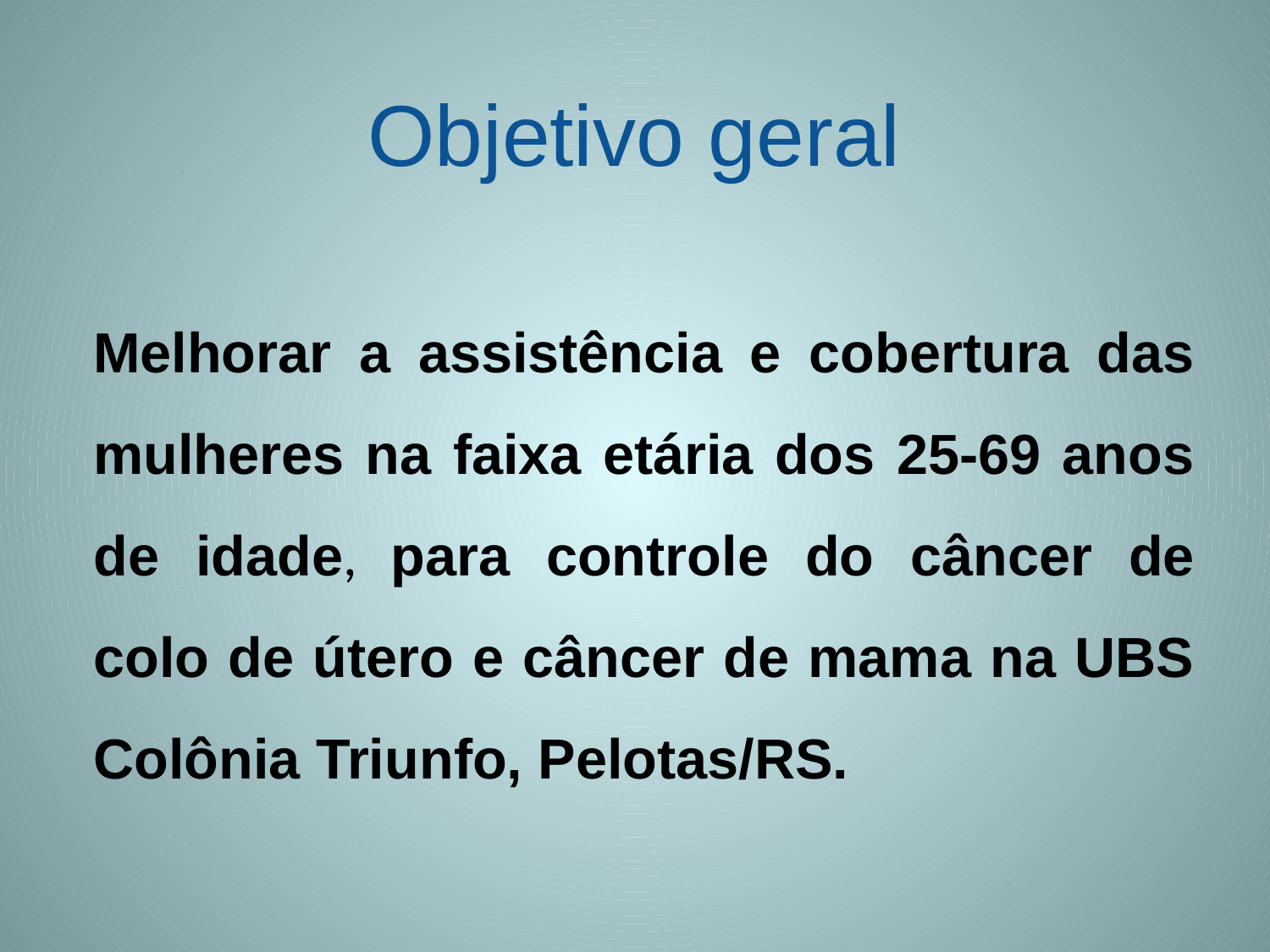

# Objetivo geral
Melhorar a assistência e cobertura das mulheres na faixa etária dos 25-69 anos de idade, para controle do câncer de colo de útero e câncer de mama na UBS Colônia Triunfo, Pelotas/RS.